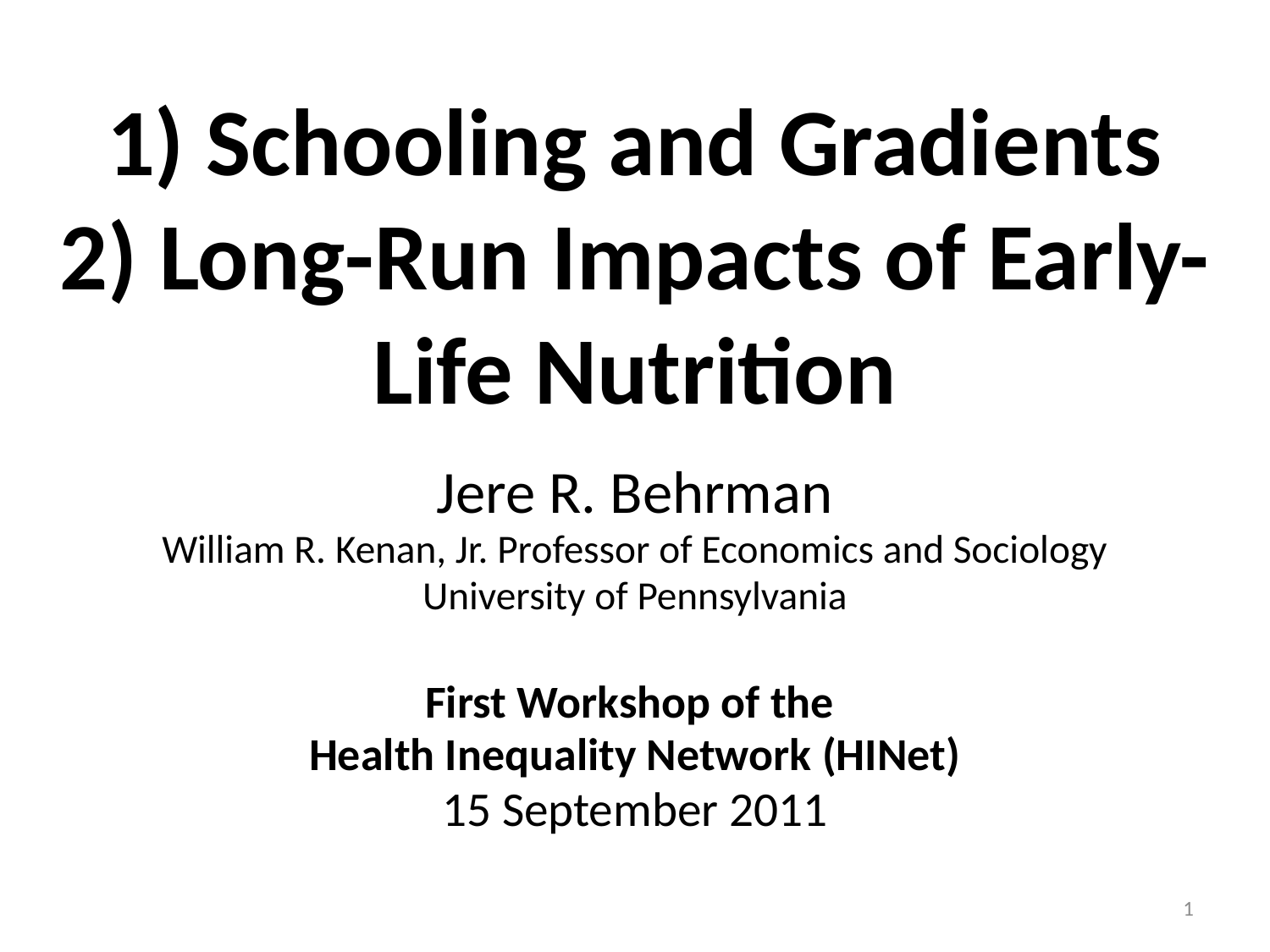

# 1) Schooling and Gradients 2) Long-Run Impacts of Early-Life Nutrition

Jere R. Behrman
William R. Kenan, Jr. Professor of Economics and Sociology
University of Pennsylvania

First Workshop of the
Health Inequality Network (HINet)
15 September 2011

1